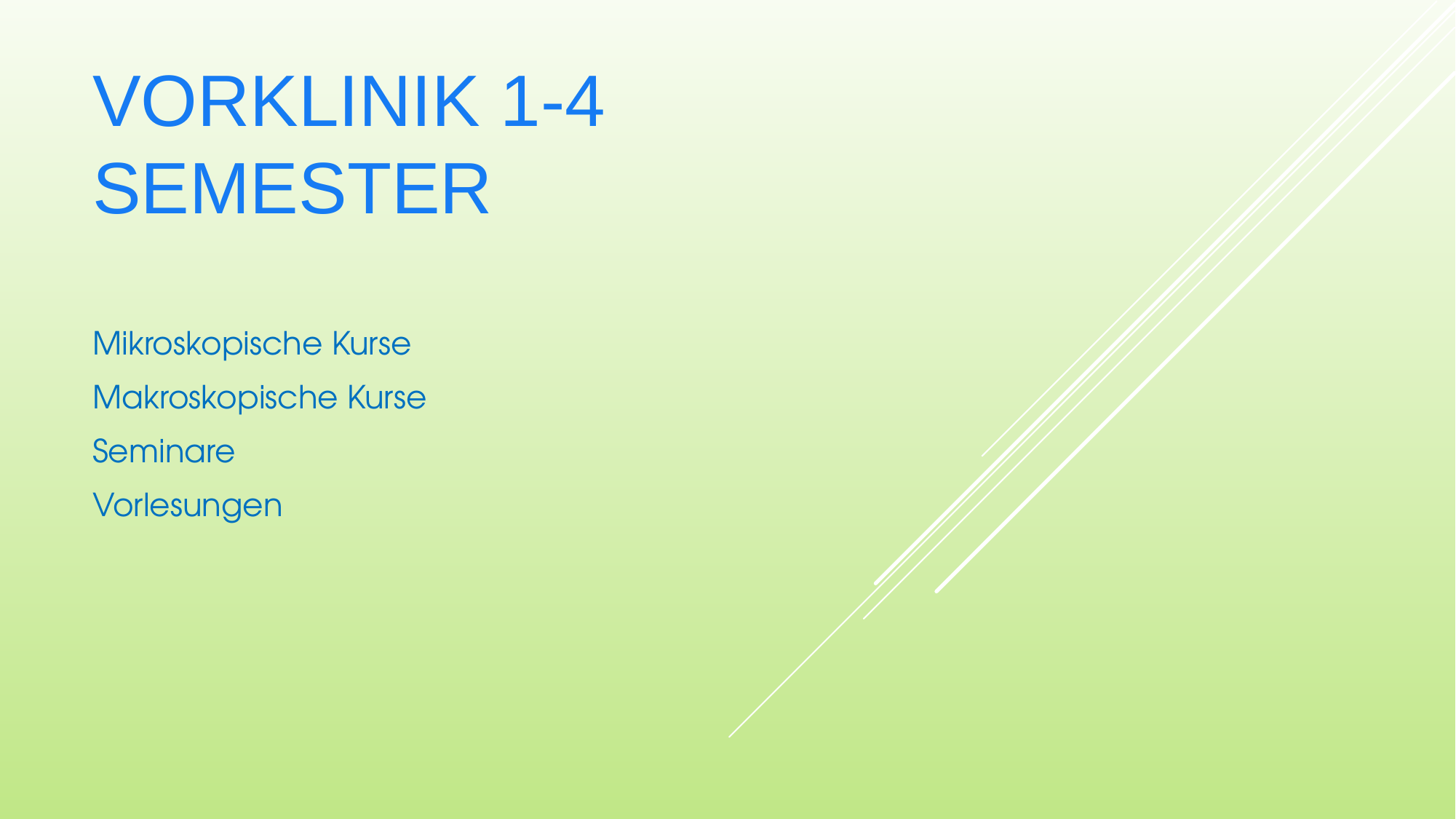

# Vorklinik 1-4 Semester
Mikroskopische Kurse
Makroskopische Kurse
Seminare
Vorlesungen